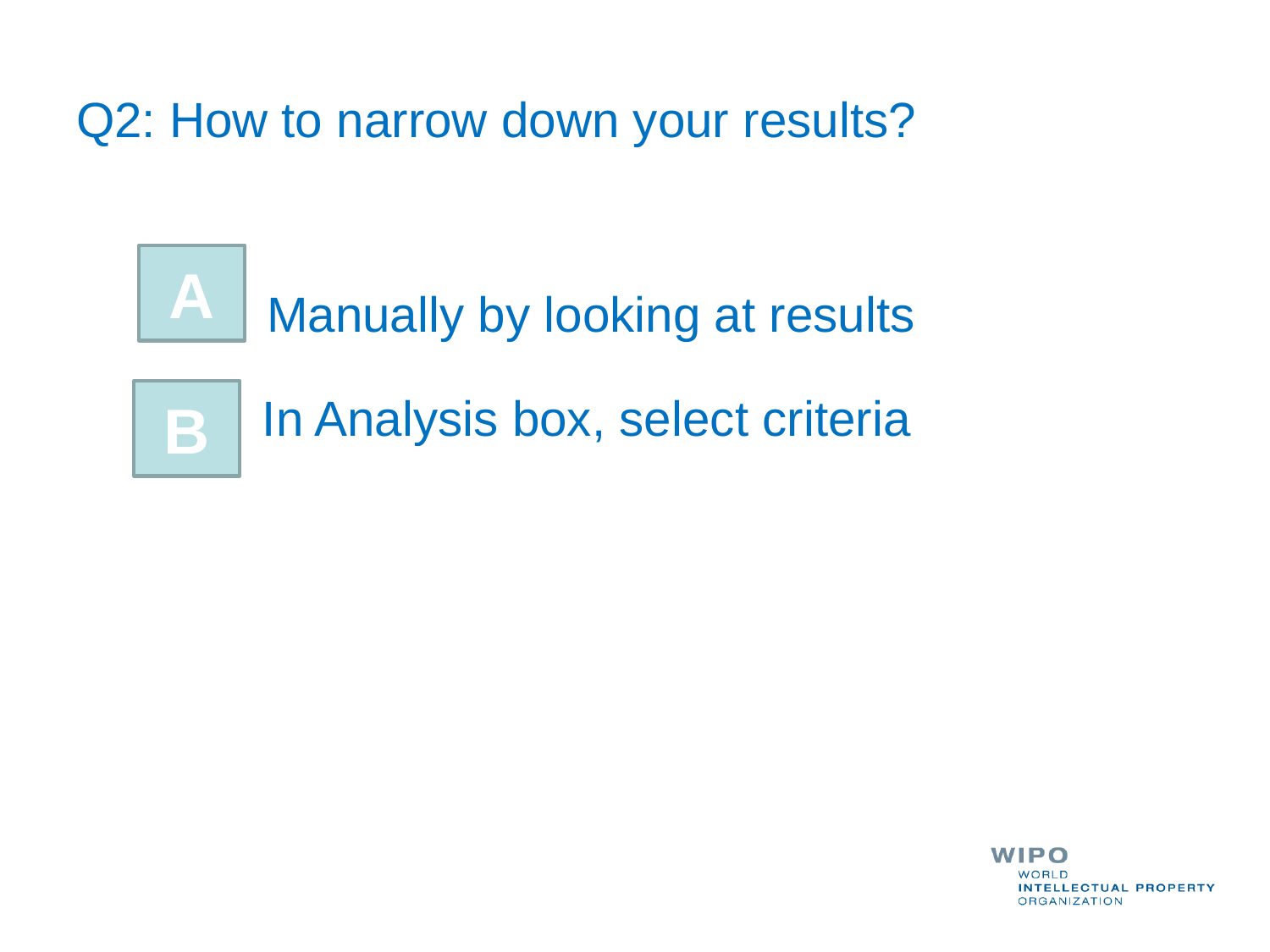

# Q2: How to narrow down your results?
A
Manually by looking at results
B
In Analysis box, select criteria